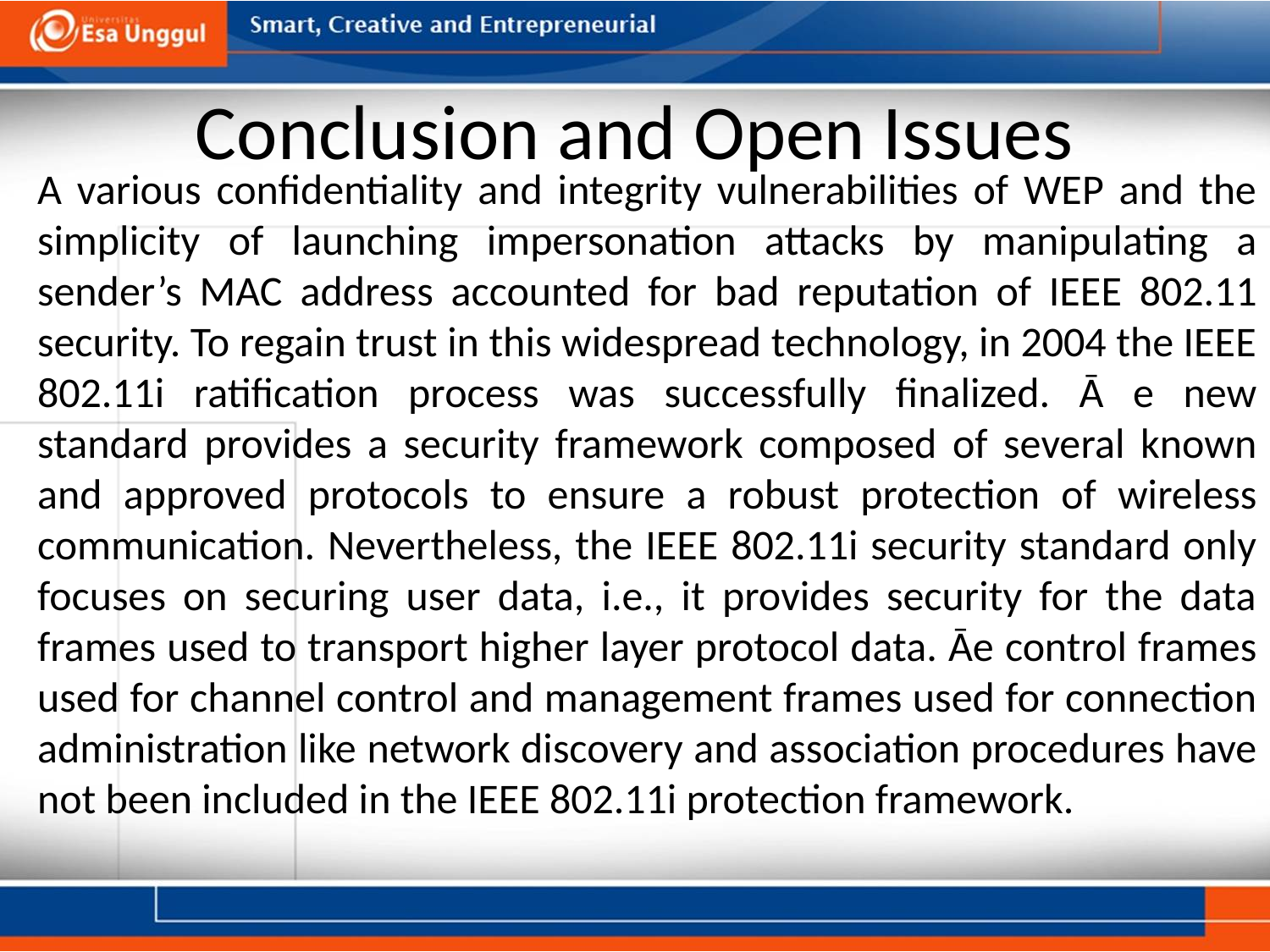

# Conclusion and Open Issues
A various confidentiality and integrity vulnerabilities of WEP and the simplicity of launching impersonation attacks by manipulating a sender’s MAC address accounted for bad reputation of IEEE 802.11 security. To regain trust in this widespread technology, in 2004 the IEEE 802.11i ratification process was successfully finalized. Ā e new standard provides a security framework composed of several known and approved protocols to ensure a robust protection of wireless communication. Nevertheless, the IEEE 802.11i security standard only focuses on securing user data, i.e., it provides security for the data frames used to transport higher layer protocol data. Āe control frames used for channel control and management frames used for connection administration like network discovery and association procedures have not been included in the IEEE 802.11i protection framework.